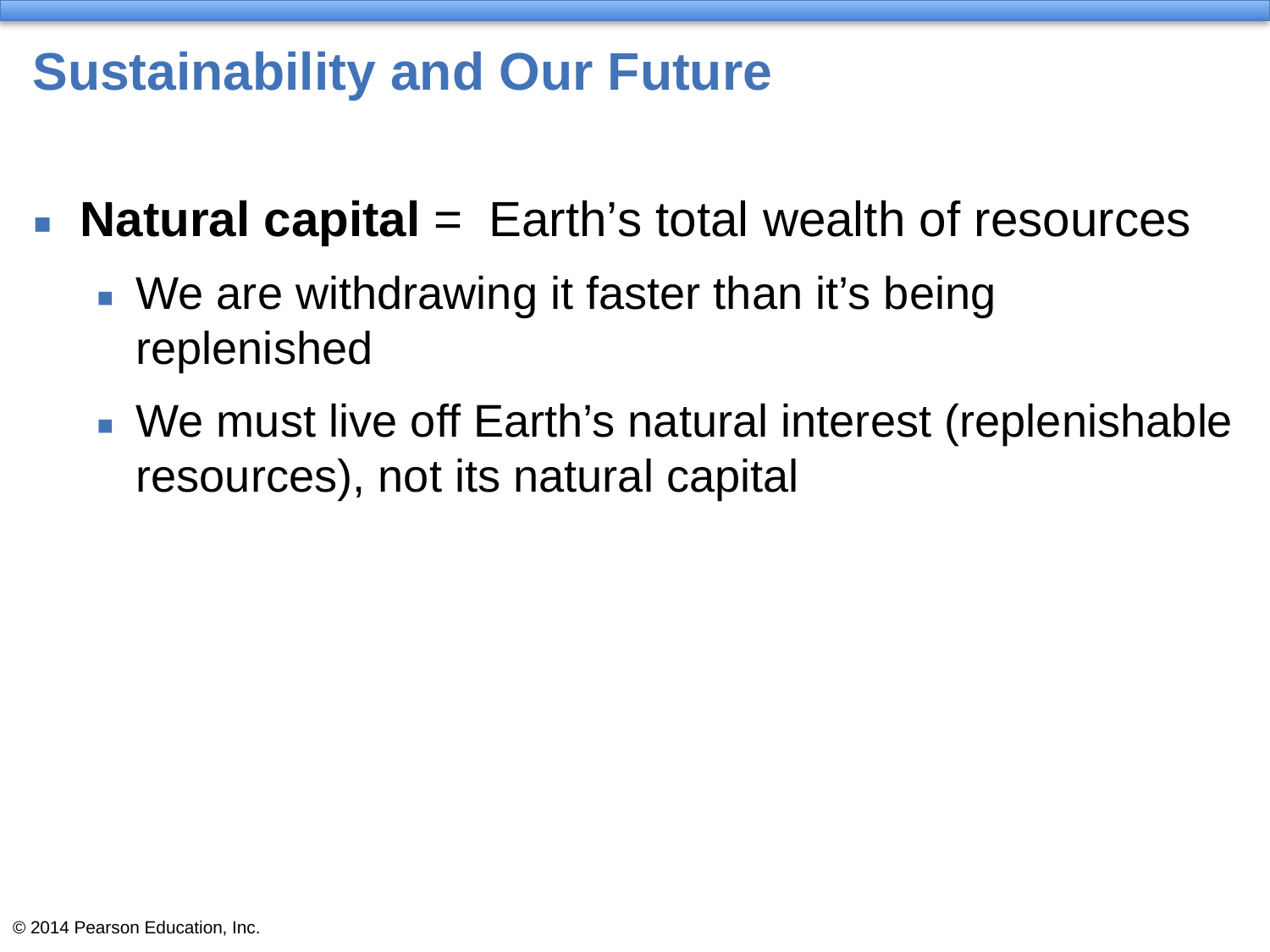

# Sustainability and Our Future
Natural capital =  Earth’s total wealth of resources
We are withdrawing it faster than it’s being replenished
We must live off Earth’s natural interest (replenishable resources), not its natural capital